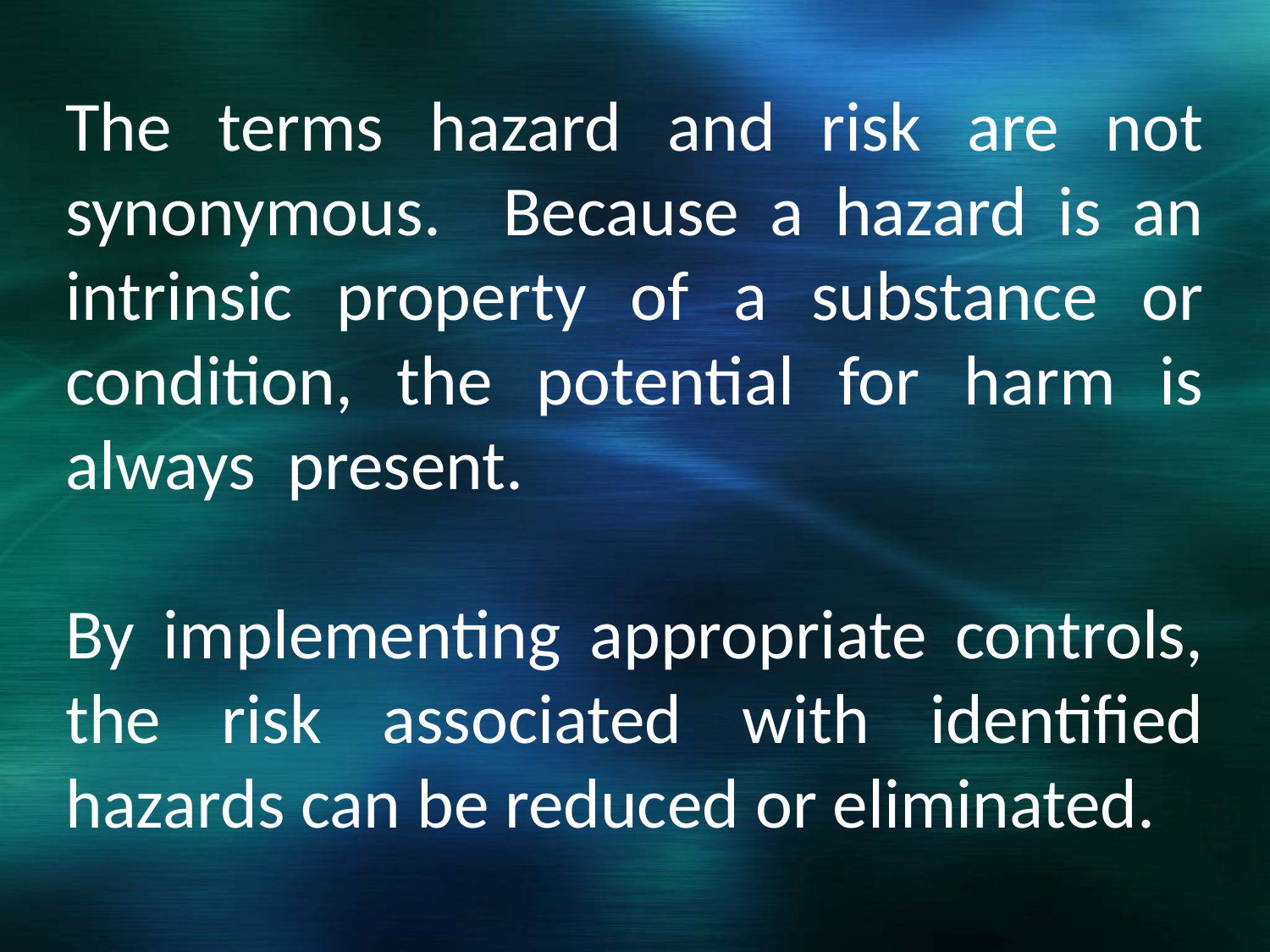

The terms hazard and risk are not synonymous.  Because a hazard is an intrinsic property of a substance or condition, the potential for harm is always  present.

By implementing appropriate controls, the risk associated with identified hazards can be reduced or eliminated.